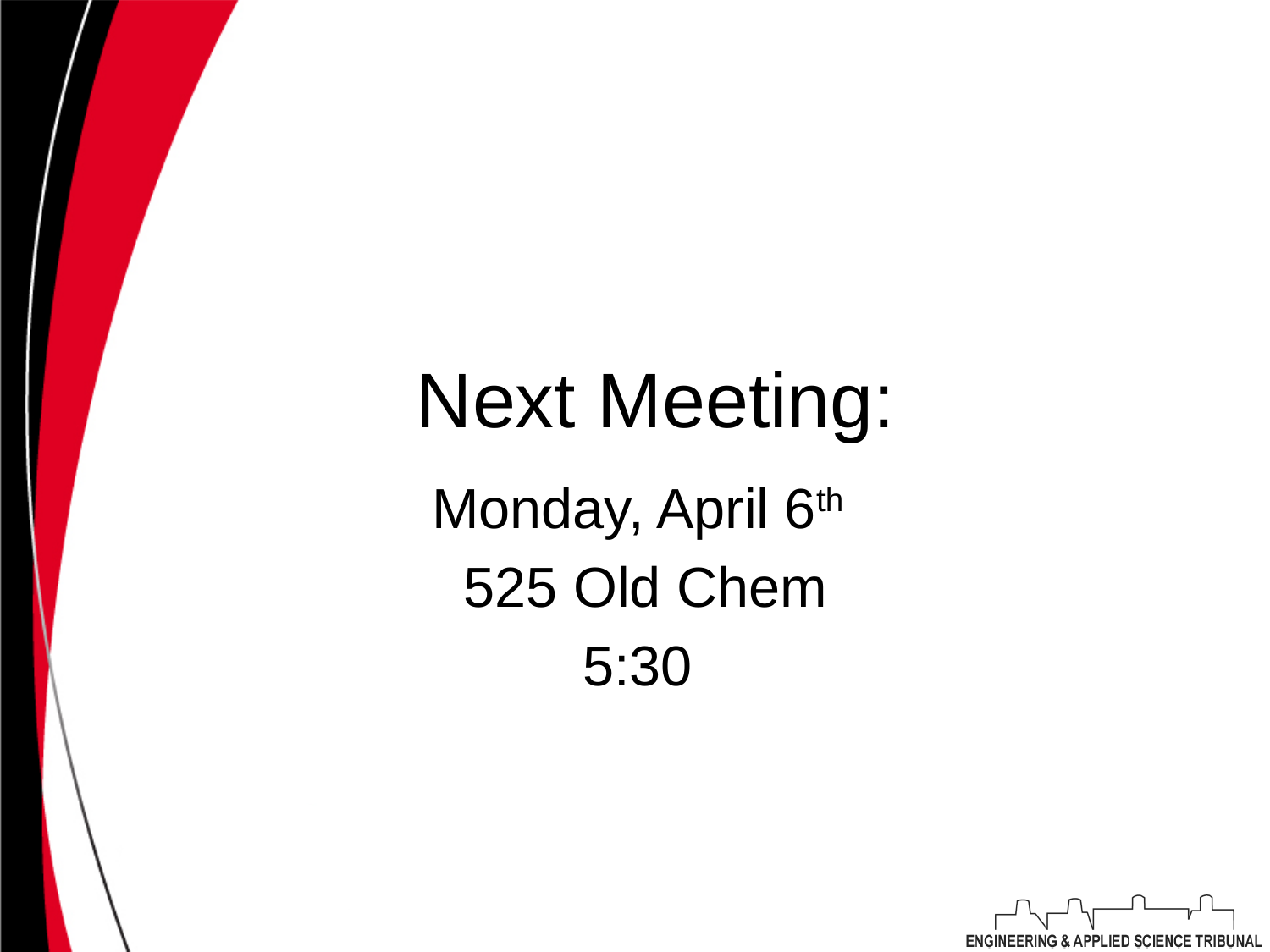

# Next Meeting:
Monday, April 6th
525 Old Chem
5:30